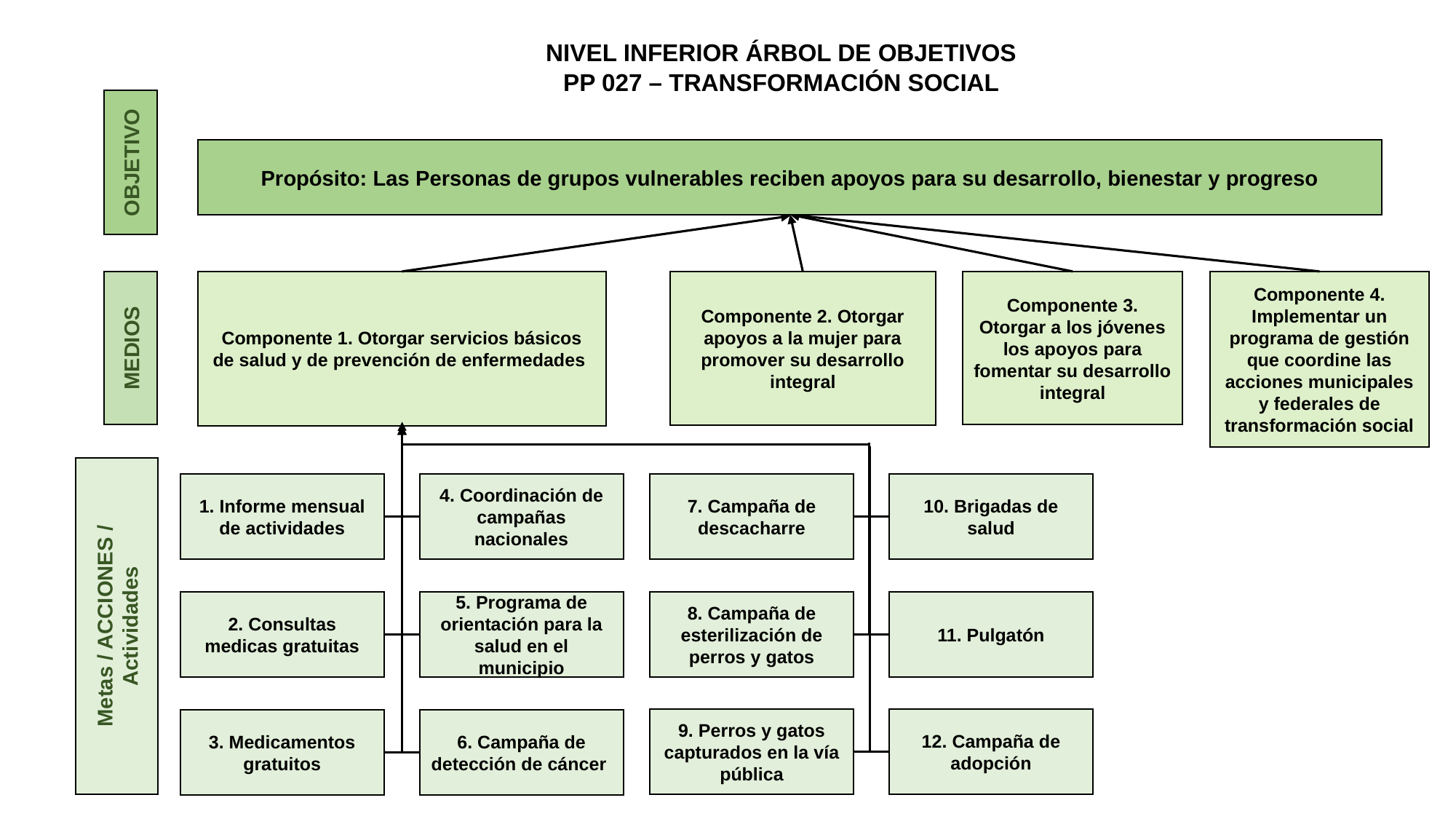

NIVEL INFERIOR ÁRBOL DE OBJETIVOS
PP 027 – TRANSFORMACIÓN SOCIAL
OBJETIVO
Propósito: Las Personas de grupos vulnerables reciben apoyos para su desarrollo, bienestar y progreso
Componente 1. Otorgar servicios básicos de salud y de prevención de enfermedades
Componente 2. Otorgar apoyos a la mujer para promover su desarrollo integral
Componente 3. Otorgar a los jóvenes los apoyos para fomentar su desarrollo integral
Componente 4. Implementar un programa de gestión que coordine las acciones municipales y federales de transformación social
MEDIOS
7. Campaña de descacharre
10. Brigadas de salud
1. Informe mensual de actividades
4. Coordinación de campañas nacionales
Metas / ACCIONES / Actividades
8. Campaña de esterilización de perros y gatos
11. Pulgatón
2. Consultas medicas gratuitas
5. Programa de orientación para la salud en el municipio
9. Perros y gatos capturados en la vía pública
12. Campaña de adopción
3. Medicamentos gratuitos
6. Campaña de detección de cáncer